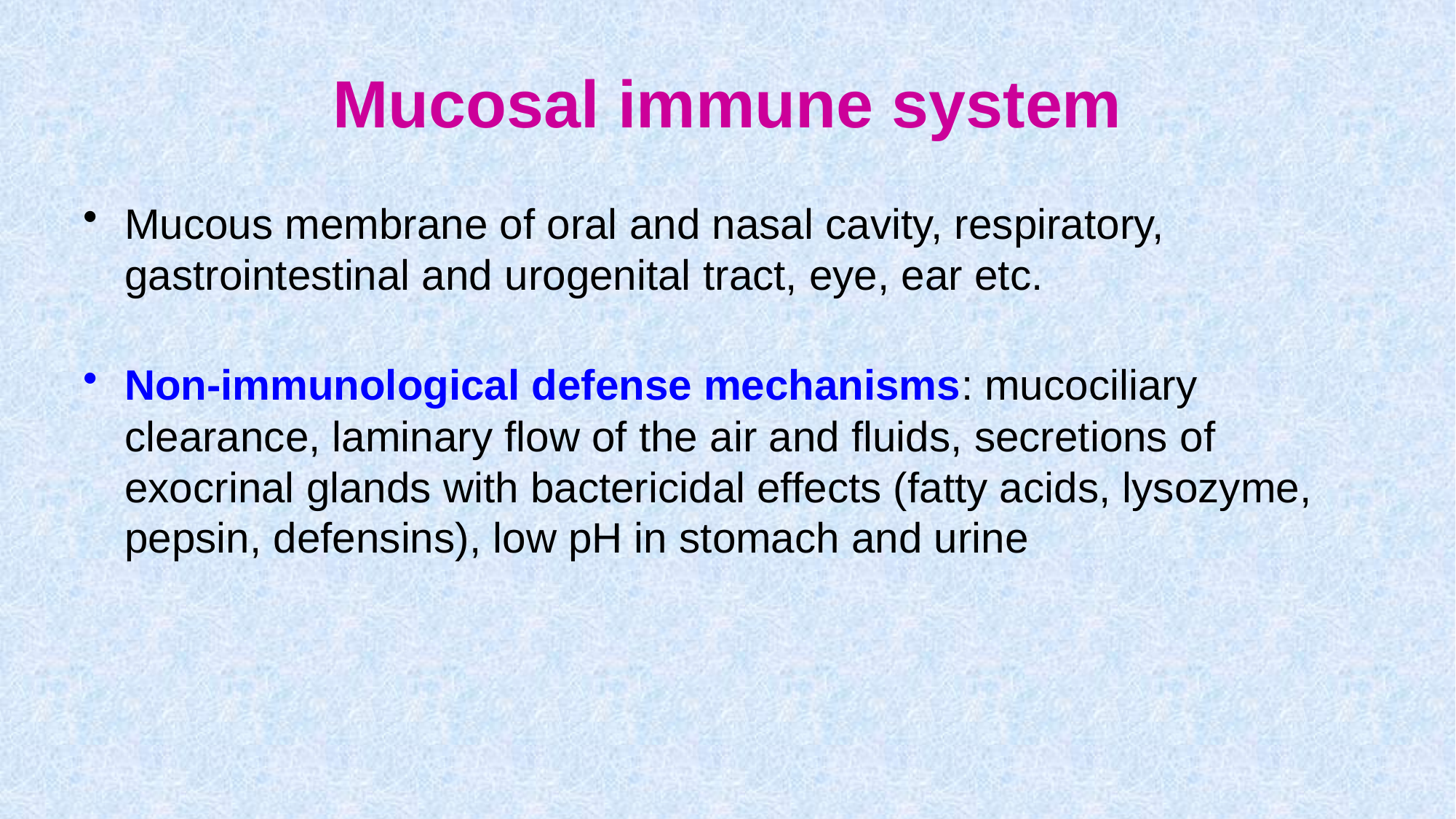

# Mucosal immune system
Mucous membrane of oral and nasal cavity, respiratory, gastrointestinal and urogenital tract, eye, ear etc.
Non-immunological defense mechanisms: mucociliary clearance, laminary flow of the air and fluids, secretions of exocrinal glands with bactericidal effects (fatty acids, lysozyme, pepsin, defensins), low pH in stomach and urine